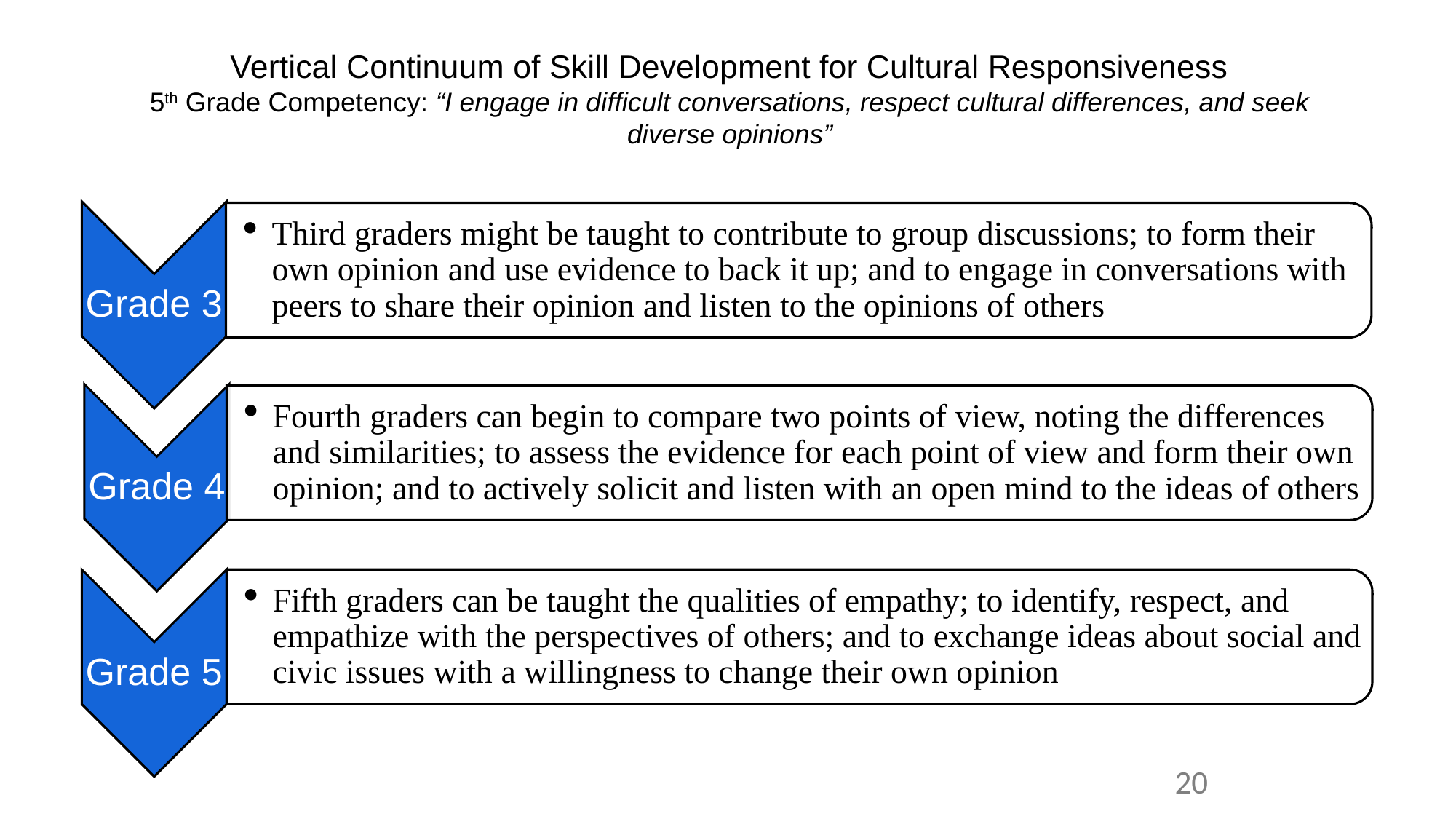

# Vertical Continuum of Skill Development for Cultural Responsiveness 5th Grade Competency: “I engage in difficult conversations, respect cultural differences, and seek diverse opinions”
Grade 3
Third graders might be taught to contribute to group discussions; to form their own opinion and use evidence to back it up; and to engage in conversations with peers to share their opinion and listen to the opinions of others
Grade 4
Fourth graders can begin to compare two points of view, noting the differences and similarities; to assess the evidence for each point of view and form their own opinion; and to actively solicit and listen with an open mind to the ideas of others
Grade 5
Fifth graders can be taught the qualities of empathy; to identify, respect, and empathize with the perspectives of others; and to exchange ideas about social and civic issues with a willingness to change their own opinion
20